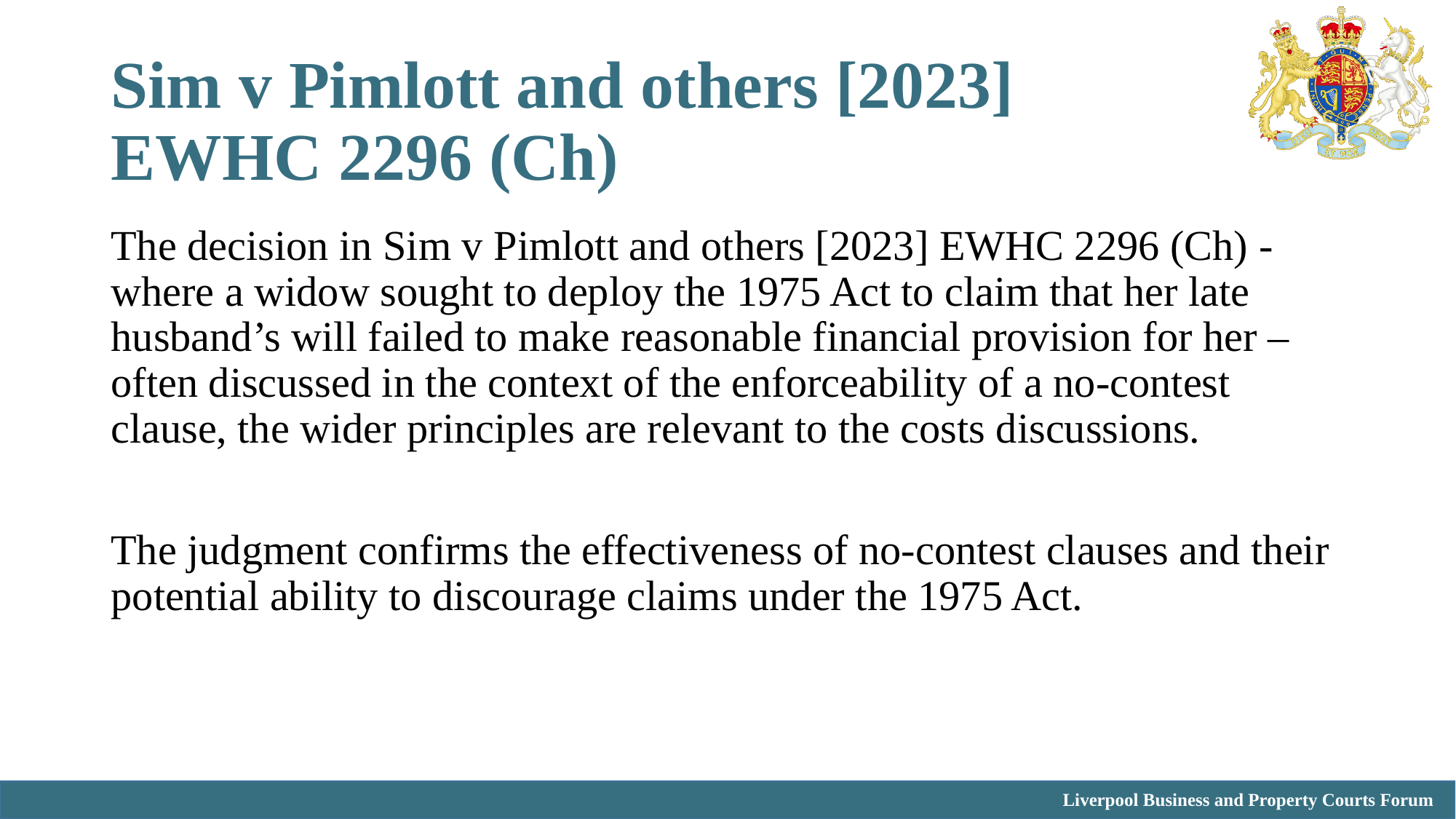

# Sim v Pimlott and others [2023] EWHC 2296 (Ch)
The decision in Sim v Pimlott and others [2023] EWHC 2296 (Ch) - where a widow sought to deploy the 1975 Act to claim that her late husband’s will failed to make reasonable financial provision for her – often discussed in the context of the enforceability of a no-contest clause, the wider principles are relevant to the costs discussions.

The judgment confirms the effectiveness of no-contest clauses and their potential ability to discourage claims under the 1975 Act.